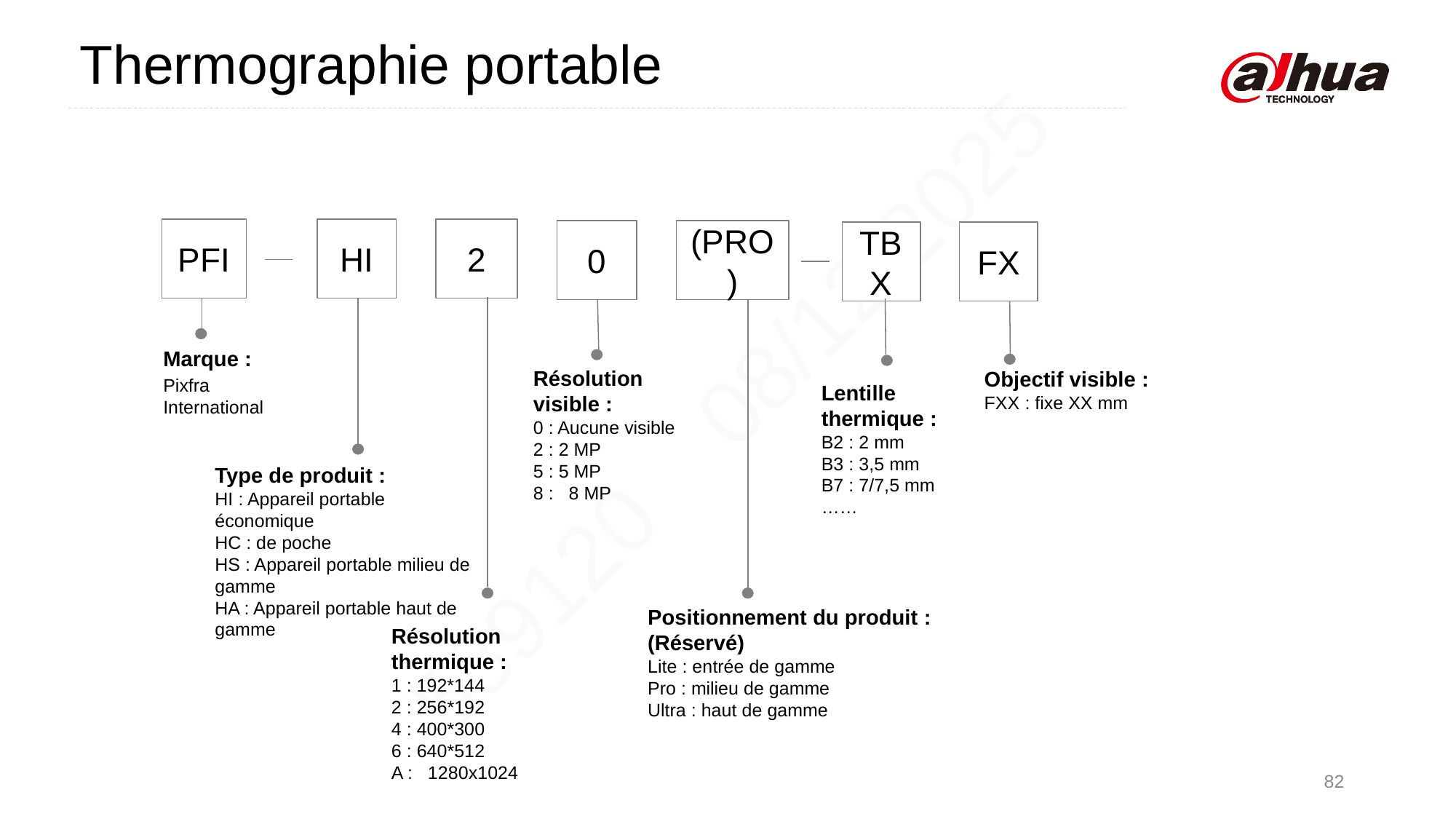

Thermographie portable
PFI
HI
2
0
(PRO)
TBX
FX

Marque :
Pixfra International

Résolution visible :
0 : Aucune visible
2 : 2 MP
5 : 5 MP
8 :   8 MP
Objectif visible :
FXX : fixe XX mm
Lentille thermique :
B2 : 2 mm
B3 : 3,5 mm
B7 : 7/7,5 mm
……

Type de produit :
HI : Appareil portable économique
HC : de poche
HS : Appareil portable milieu de gamme
HA : Appareil portable haut de gamme

Positionnement du produit : (Réservé)
Lite : entrée de gamme
Pro : milieu de gamme
Ultra : haut de gamme
Résolution thermique :
1 : 192*144
2 : 256*192
4 : 400*300
6 : 640*512
A :   1280x1024
82